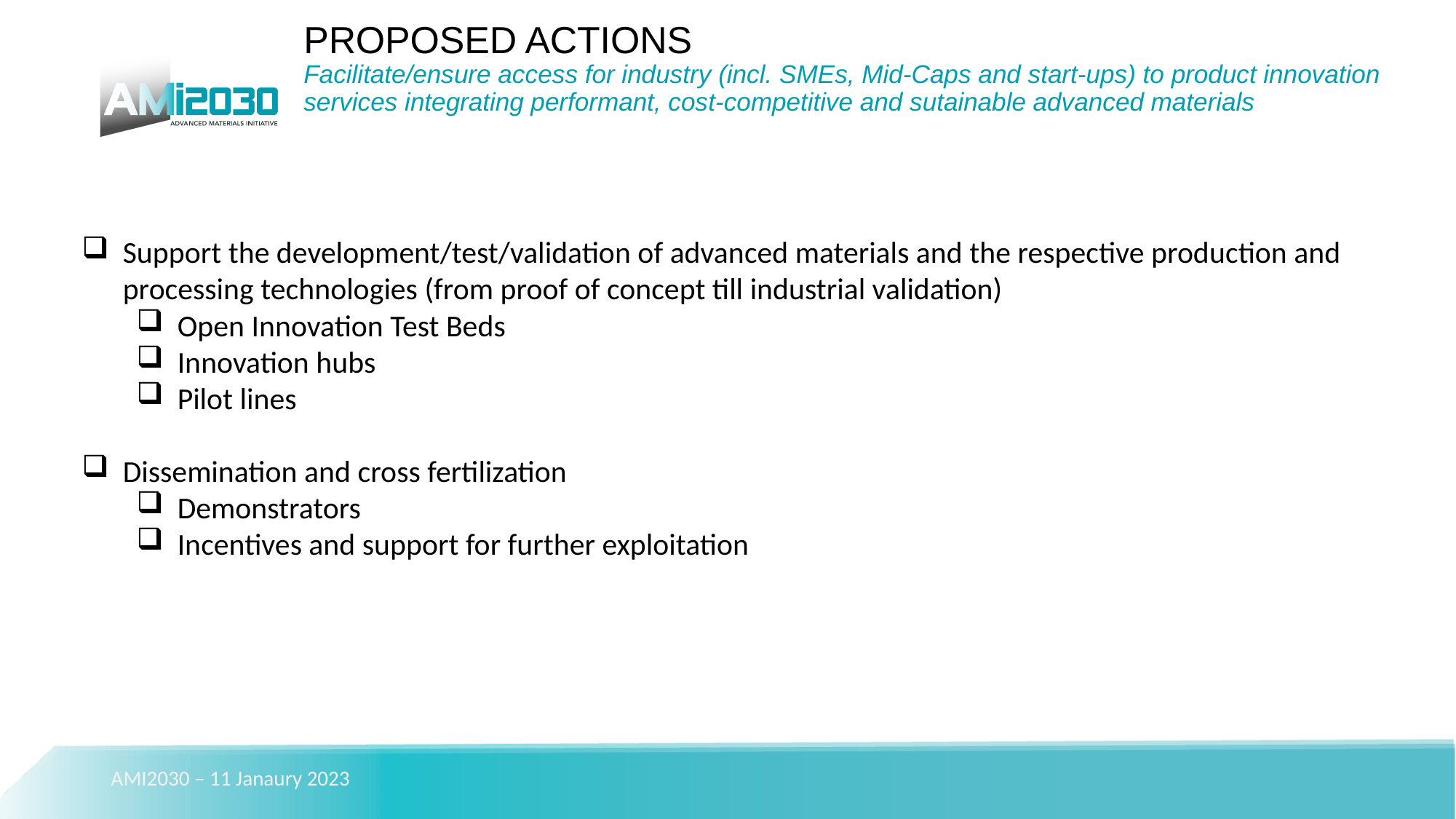

PROPOSED ACTIONS
Facilitate/ensure access for industry (incl. SMEs, Mid-Caps and start-ups) to product innovation services integrating performant, cost-competitive and sutainable advanced materials

Support the development/test/validation of advanced materials and the respective production and processing technologies (from proof of concept till industrial validation)
Open Innovation Test Beds
Innovation hubs
Pilot lines

Dissemination and cross fertilization
Demonstrators
Incentives and support for further exploitation

AMI2030 – 11 Janaury 2023